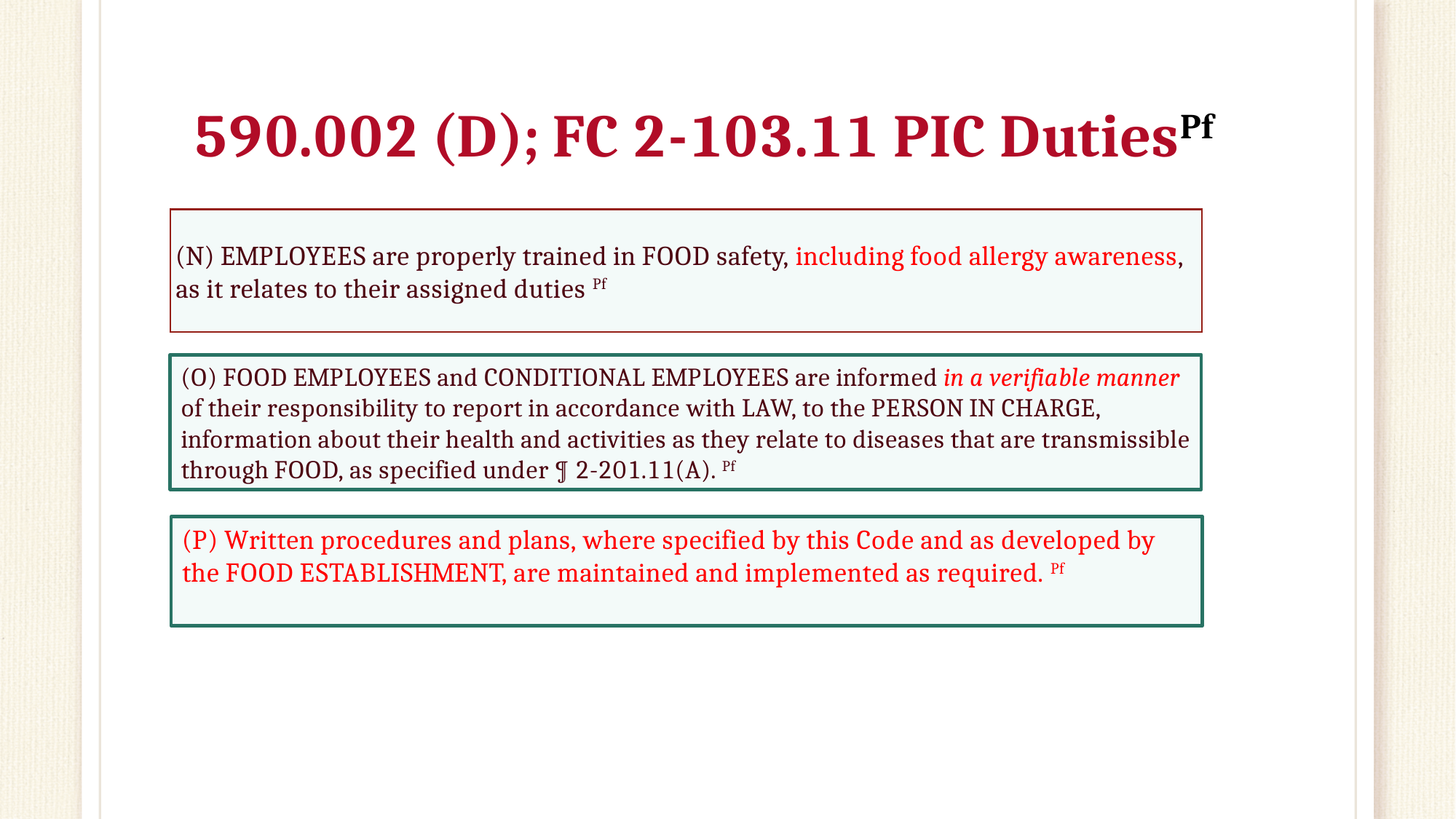

# 590.002 (D); FC 2-103.11 PIC DutiesPf
(N) EMPLOYEES are properly trained in FOOD safety, including food allergy awareness, as it relates to their assigned duties Pf
(O) FOOD EMPLOYEES and CONDITIONAL EMPLOYEES are informed in a verifiable manner of their responsibility to report in accordance with LAW, to the PERSON IN CHARGE, information about their health and activities as they relate to diseases that are transmissible through FOOD, as specified under ¶ 2-201.11(A). Pf
(P) Written procedures and plans, where specified by this Code and as developed by the FOOD ESTABLISHMENT, are maintained and implemented as required. Pf